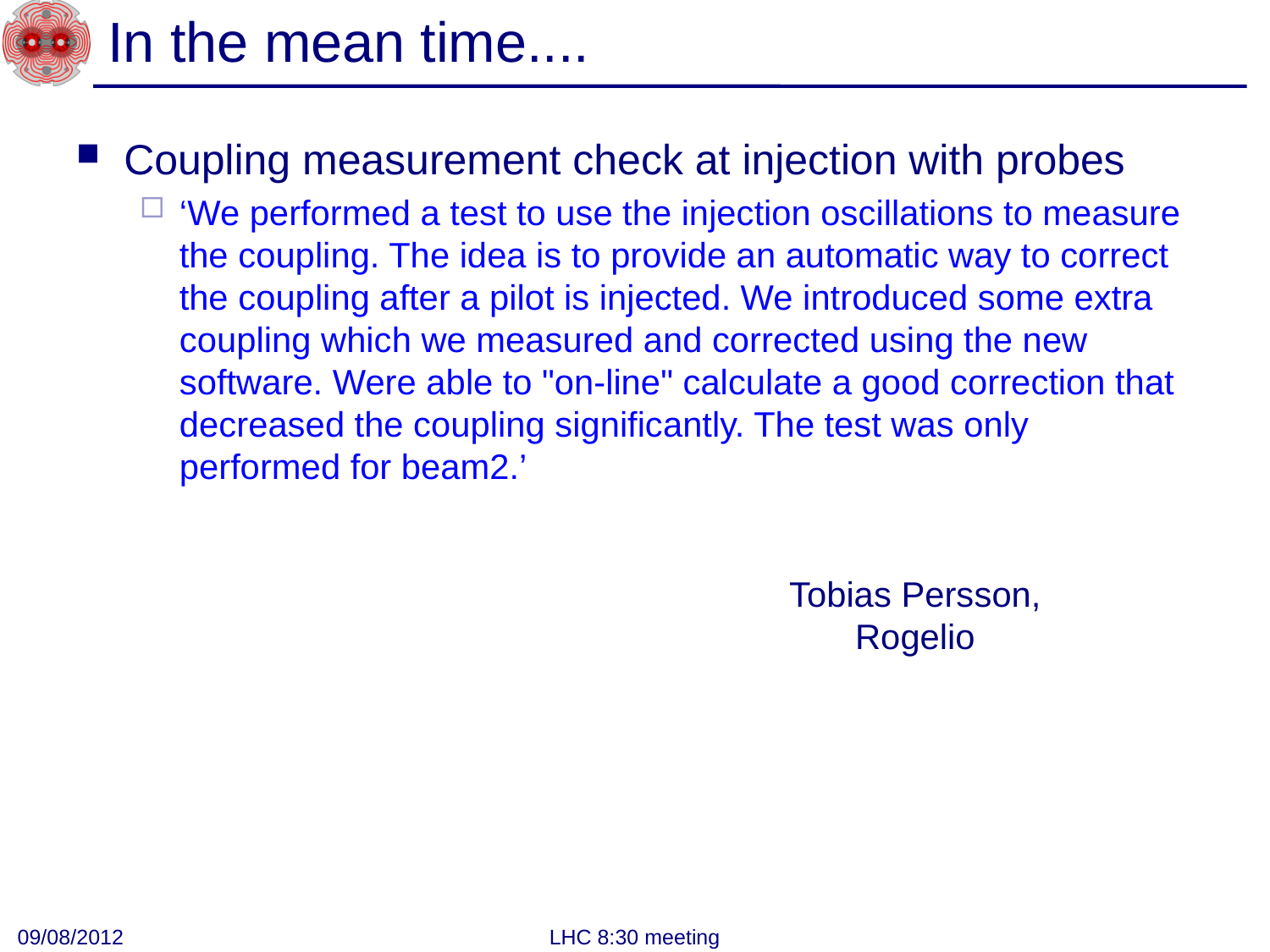

# In the mean time....
Coupling measurement check at injection with probes
‘We performed a test to use the injection oscillations to measure the coupling. The idea is to provide an automatic way to correct the coupling after a pilot is injected. We introduced some extra coupling which we measured and corrected using the new software. Were able to "on-line" calculate a good correction that decreased the coupling significantly. The test was only performed for beam2.’
Tobias Persson, Rogelio

09/08/2012
LHC 8:30 meeting